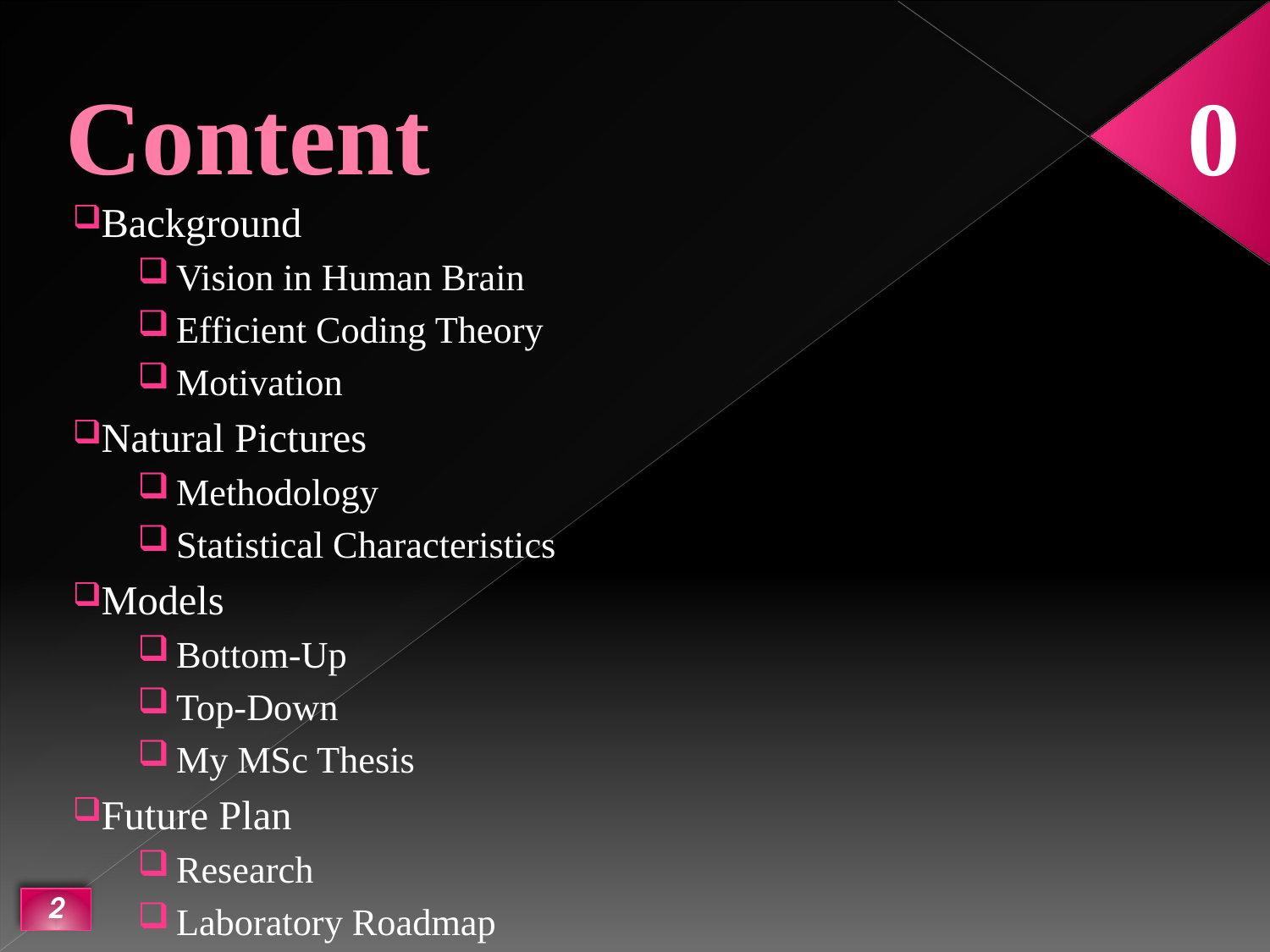

# Content
0
Background
Vision in Human Brain
Efficient Coding Theory
Motivation
Natural Pictures
Methodology
Statistical Characteristics
Models
Bottom-Up
Top-Down
My MSc Thesis
Future Plan
Research
Laboratory Roadmap

2